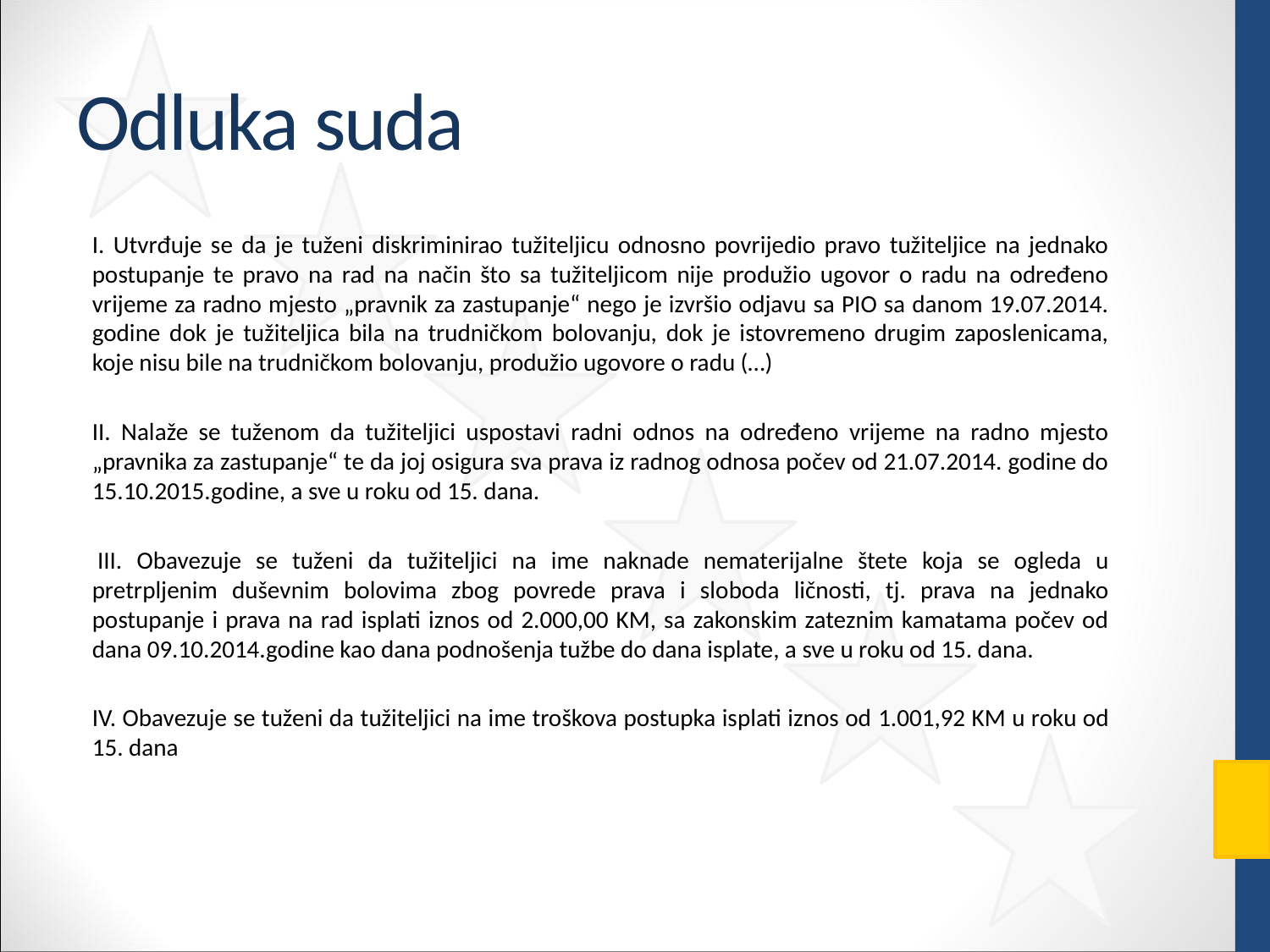

# Odluka suda
I. Utvrđuje se da je tuženi diskriminirao tužiteljicu odnosno povrijedio pravo tužiteljice na jednako postupanje te pravo na rad na način što sa tužiteljicom nije produžio ugovor o radu na određeno vrijeme za radno mjesto „pravnik za zastupanje“ nego je izvršio odjavu sa PIO sa danom 19.07.2014. godine dok je tužiteljica bila na trudničkom bolovanju, dok je istovremeno drugim zaposlenicama, koje nisu bile na trudničkom bolovanju, produžio ugovore o radu (…)

II. Nalaže se tuženom da tužiteljici uspostavi radni odnos na određeno vrijeme na radno mjesto „pravnika za zastupanje“ te da joj osigura sva prava iz radnog odnosa počev od 21.07.2014. godine do 15.10.2015.godine, a sve u roku od 15. dana.

 III. Obavezuje se tuženi da tužiteljici na ime naknade nematerijalne štete koja se ogleda u pretrpljenim duševnim bolovima zbog povrede prava i sloboda ličnosti, tj. prava na jednako postupanje i prava na rad isplati iznos od 2.000,00 KM, sa zakonskim zateznim kamatama počev od dana 09.10.2014.godine kao dana podnošenja tužbe do dana isplate, a sve u roku od 15. dana.

IV. Obavezuje se tuženi da tužiteljici na ime troškova postupka isplati iznos od 1.001,92 KM u roku od 15. dana